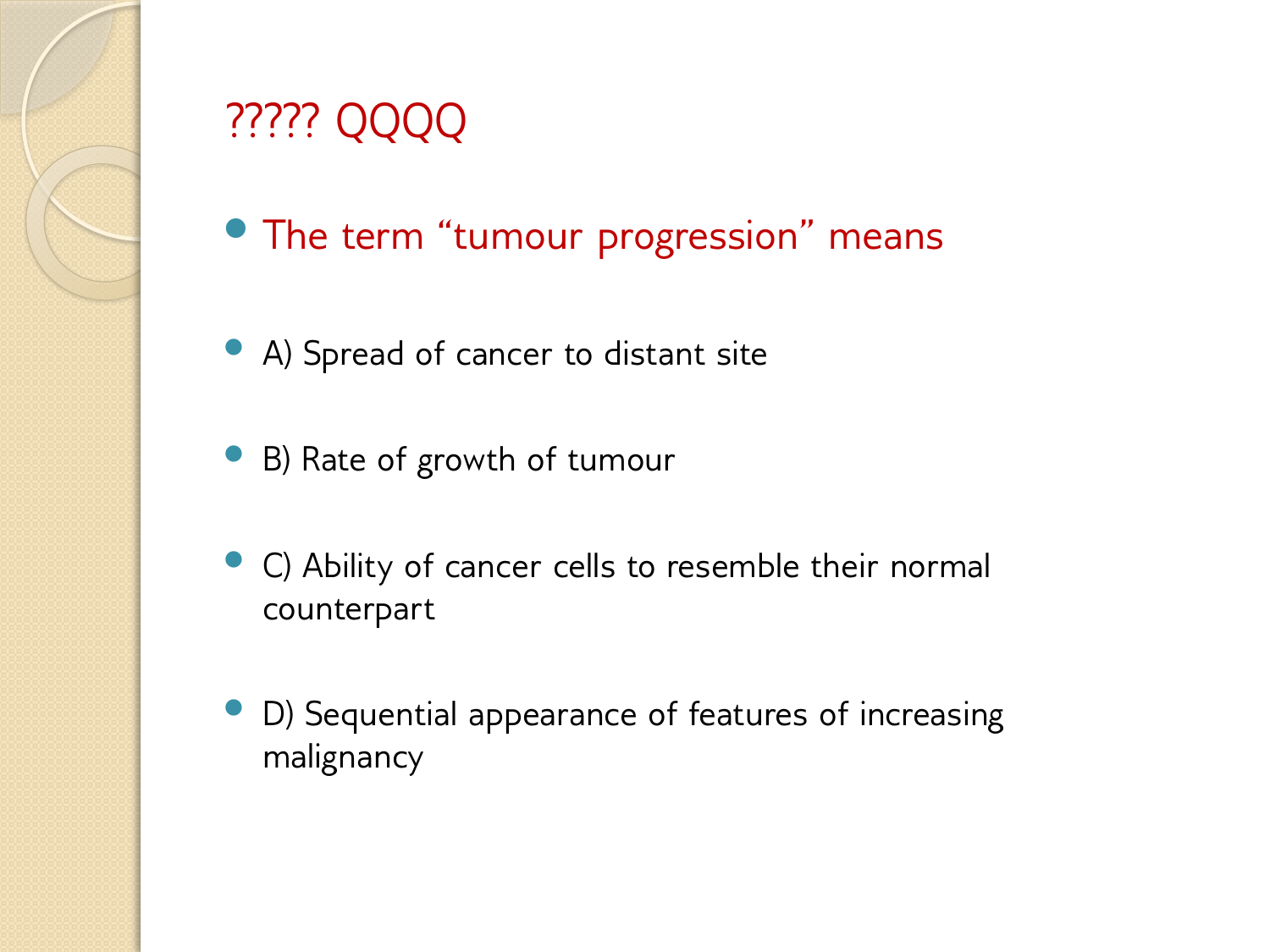

# ????? QQQQ
The term “tumour progression” means

A) Spread of cancer to distant site

B) Rate of growth of tumour

C) Ability of cancer cells to resemble their normal      	counterpart

D) Sequential appearance of features of increasing    	malignancy